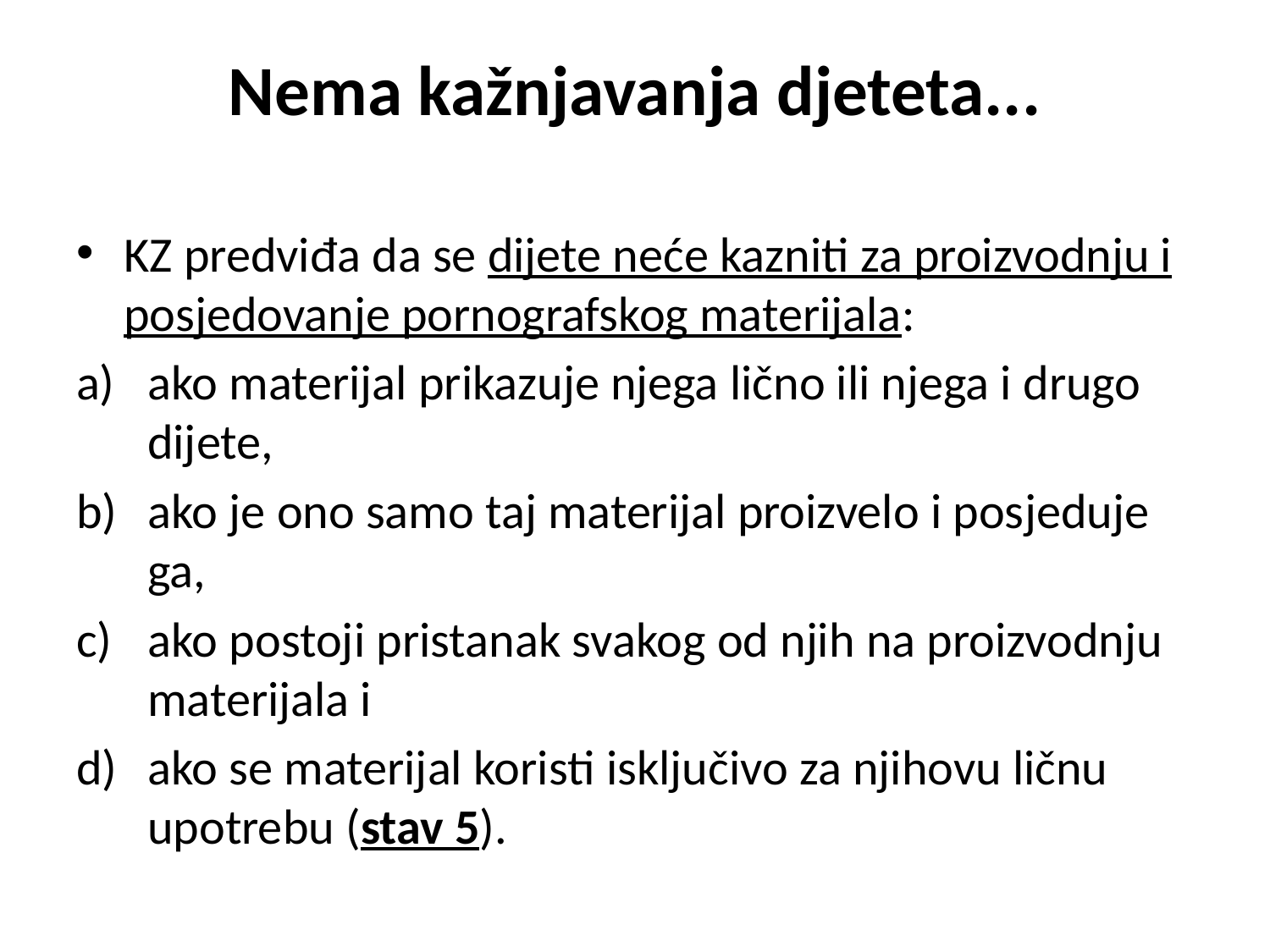

# Nema kažnjavanja djeteta...
KZ predviđa da se dijete neće kazniti za proizvodnju i posjedovanje pornografskog materijala:
ako materijal prikazuje njega lično ili njega i drugo dijete,
ako je ono samo taj materijal proizvelo i posjeduje ga,
ako postoji pristanak svakog od njih na proizvodnju materijala i
ako se materijal koristi isključivo za njihovu ličnu upotrebu (stav 5).